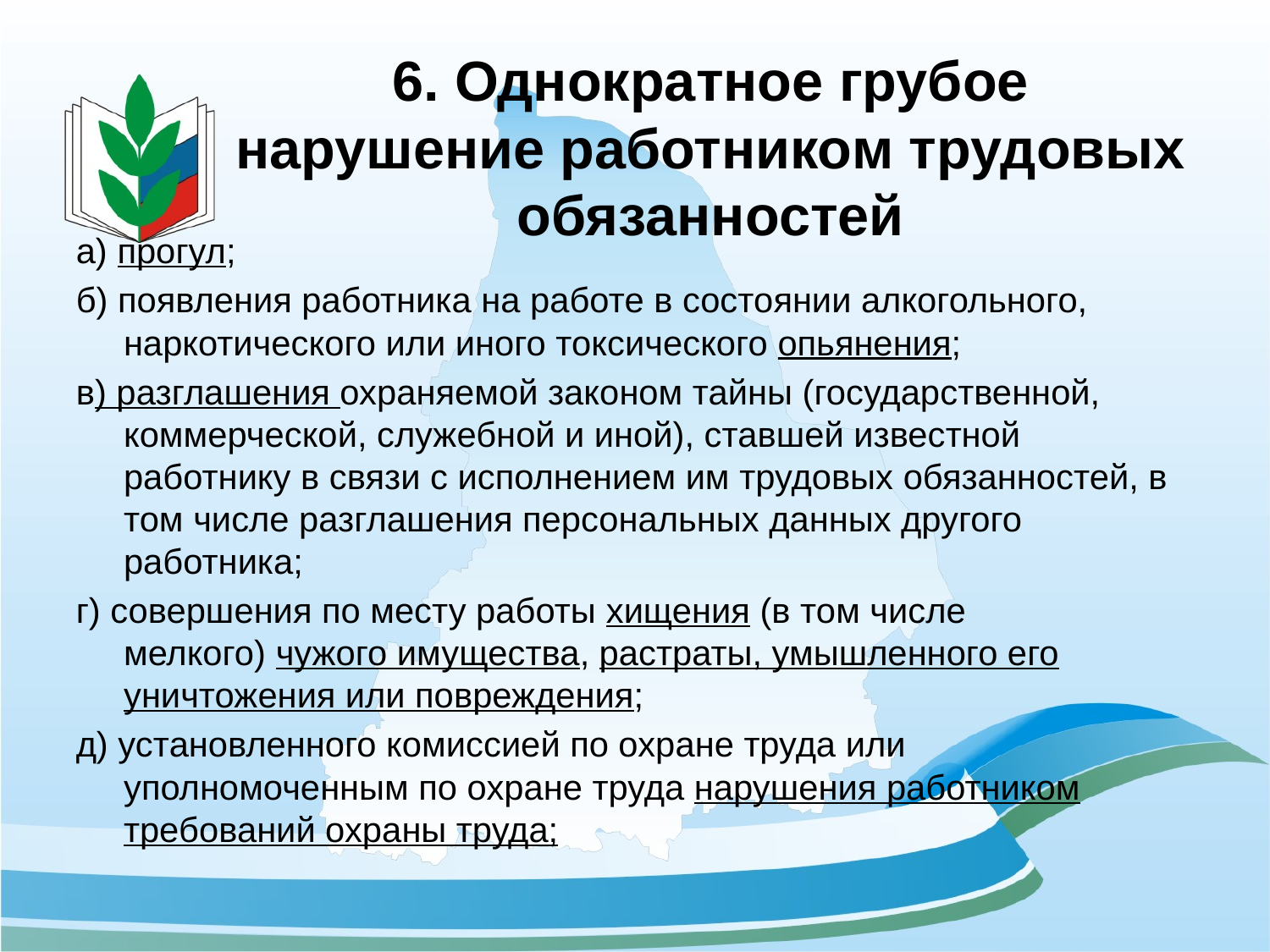

# 6. Однократное грубое нарушение работником трудовых обязанностей
а) прогул;
б) появления работника на работе в состоянии алкогольного, наркотического или иного токсического опьянения;
в) разглашения охраняемой законом тайны (государственной, коммерческой, служебной и иной), ставшей известной работнику в связи с исполнением им трудовых обязанностей, в том числе разглашения персональных данных другого работника;
г) совершения по месту работы хищения (в том числе мелкого) чужого имущества, растраты, умышленного его уничтожения или повреждения;
д) установленного комиссией по охране труда или уполномоченным по охране труда нарушения работником требований охраны труда;